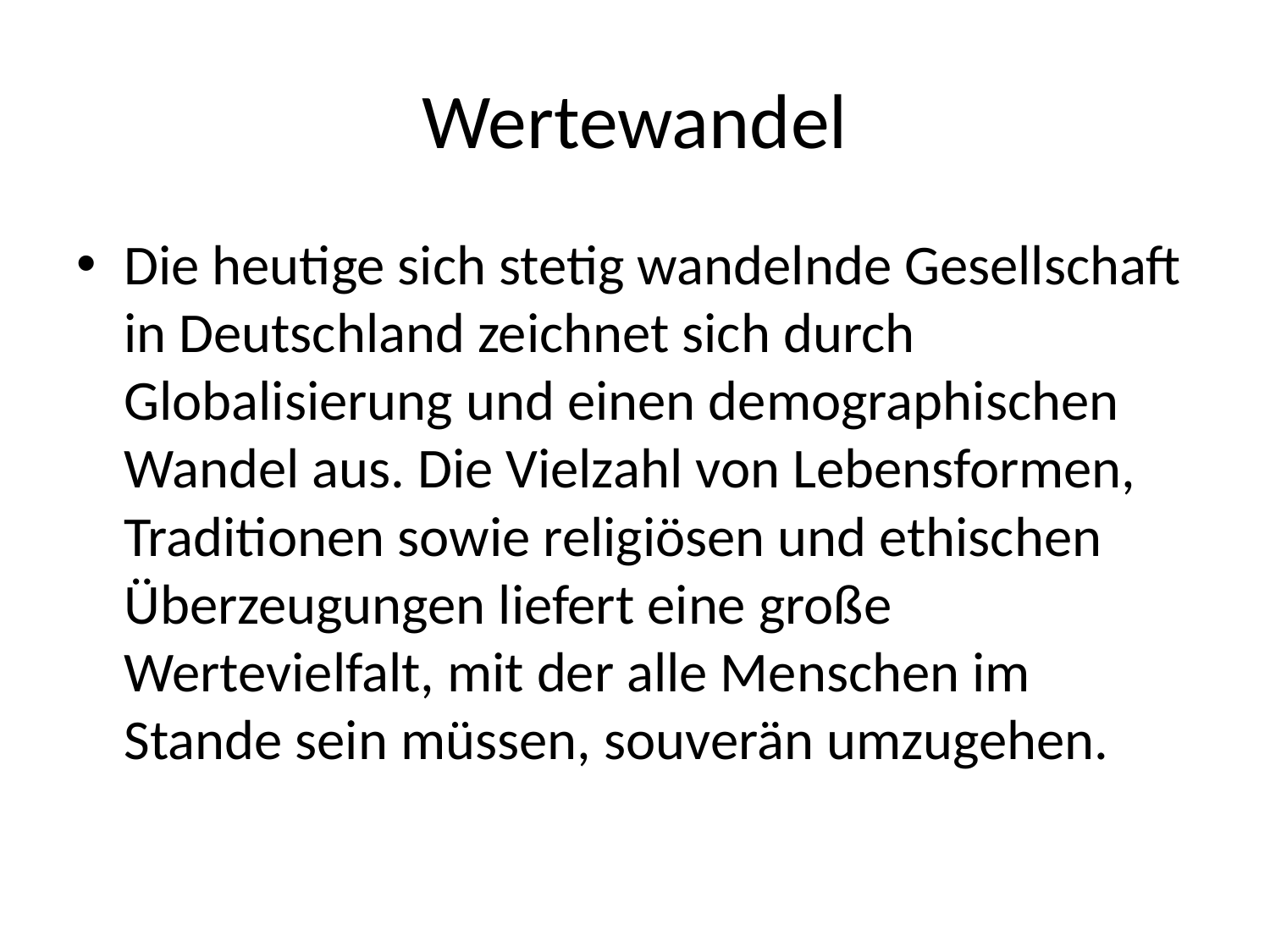

# Wertewandel
Die heutige sich stetig wandelnde Gesellschaft in Deutschland zeichnet sich durch Globalisierung und einen demographischen Wandel aus. Die Vielzahl von Lebensformen, Traditionen sowie religiösen und ethischen Überzeugungen liefert eine große Wertevielfalt, mit der alle Menschen im Stande sein müssen, souverän umzugehen.